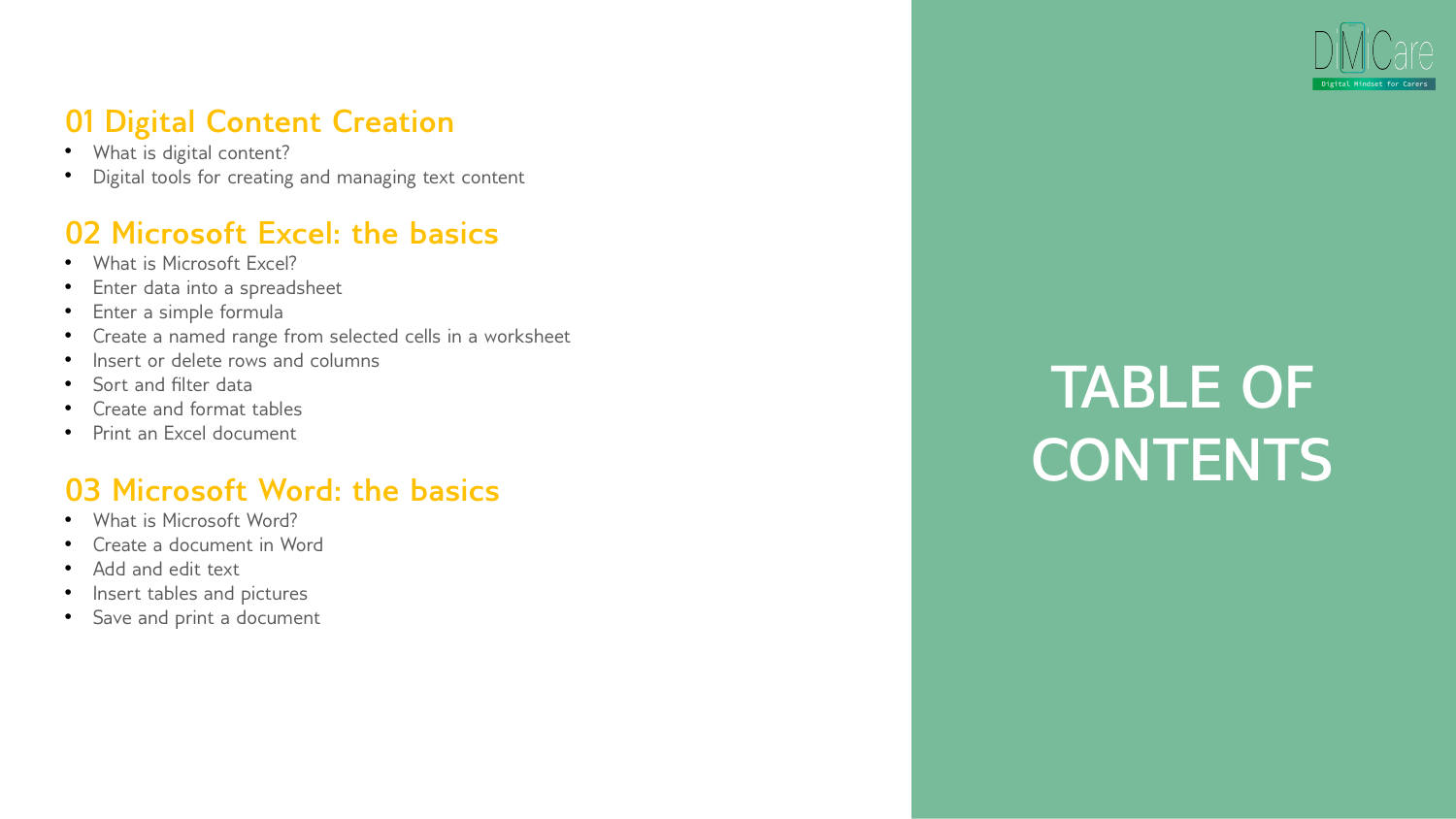

01 Digital Content Creation
What is digital content?
Digital tools for creating and managing text content

02 Microsoft Excel: the basics
What is Microsoft Excel?
Enter data into a spreadsheet
Enter a simple formula
Create a named range from selected cells in a worksheet
Insert or delete rows and columns
Sort and filter data
Create and format tables
Print an Excel document

03 Microsoft Word: the basics
What is Microsoft Word?
Create a document in Word
Add and edit text
Insert tables and pictures
Save and print a document
TABLE OF CONTENTS